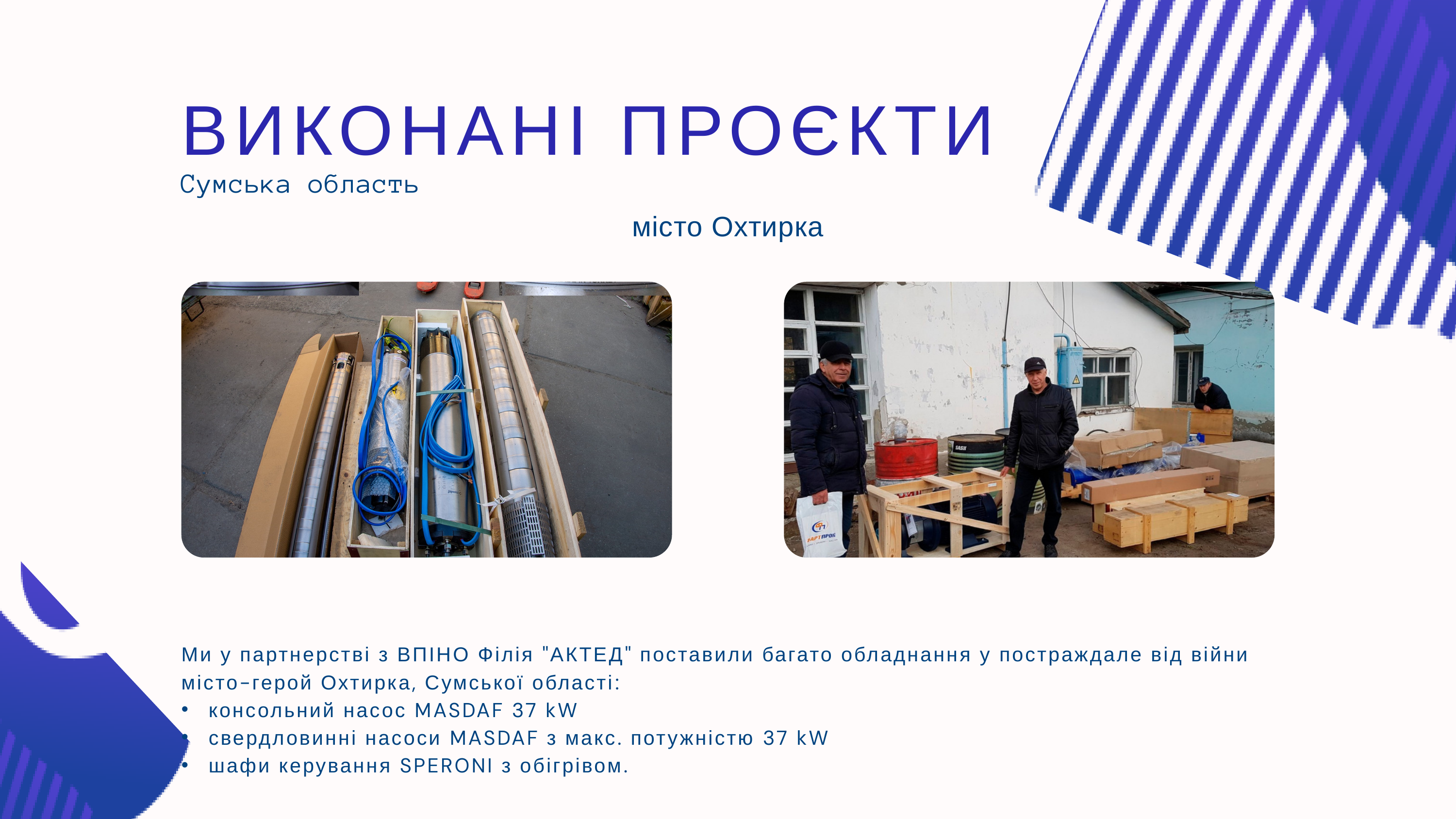

ВИКОНАНІ ПРОЄКТИ
Сумська область
місто Охтирка

Ми у партнерстві з ВПІНО Філія "АКТЕД" поставили багато обладнання у постраждале від війни місто-герой Охтирка, Сумської області:
консольний насос MASDAF 37 kW
свердловинні насоси MASDAF з макс. потужністю 37 kW
шафи керування SPERONI з обігрівом.